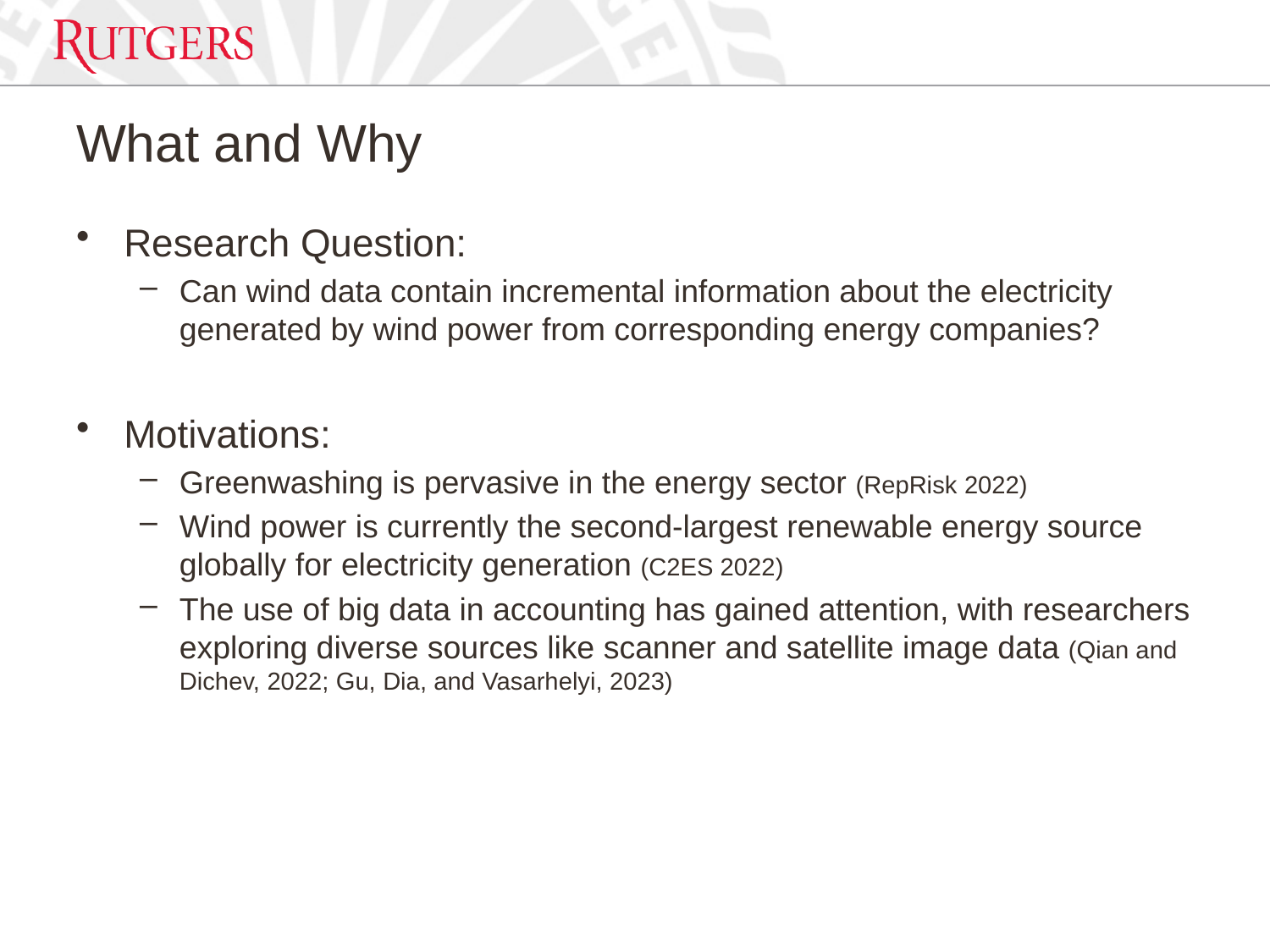

# What and Why
Research Question:
Can wind data contain incremental information about the electricity generated by wind power from corresponding energy companies?

Motivations:
Greenwashing is pervasive in the energy sector (RepRisk 2022)
Wind power is currently the second-largest renewable energy source globally for electricity generation (C2ES 2022)
The use of big data in accounting has gained attention, with researchers exploring diverse sources like scanner and satellite image data (Qian and Dichev, 2022; Gu, Dia, and Vasarhelyi, 2023)